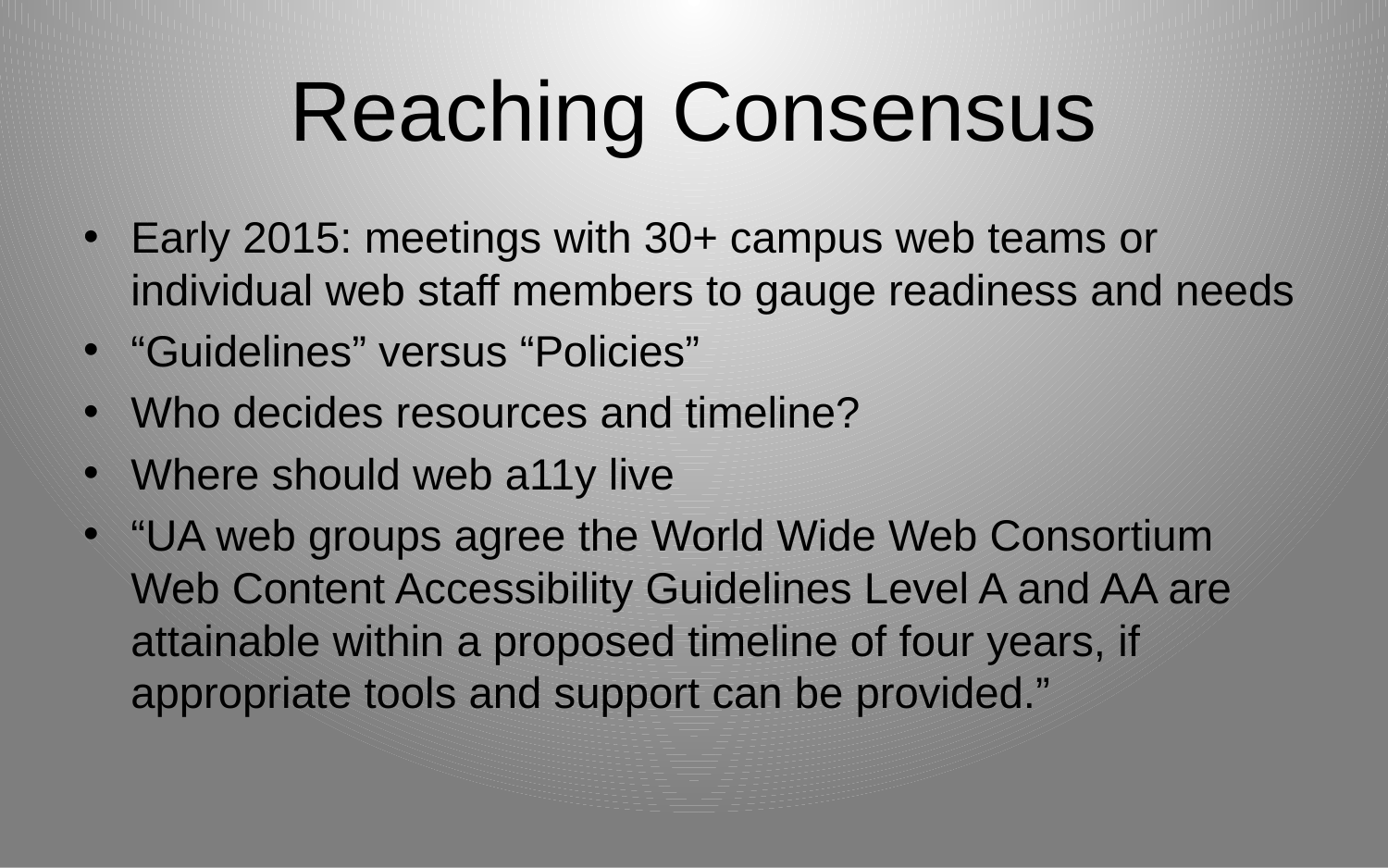

# Reaching Consensus
Early 2015: meetings with 30+ campus web teams or individual web staff members to gauge readiness and needs
“Guidelines” versus “Policies”
Who decides resources and timeline?
Where should web a11y live
“UA web groups agree the World Wide Web Consortium Web Content Accessibility Guidelines Level A and AA are attainable within a proposed timeline of four years, if appropriate tools and support can be provided.”